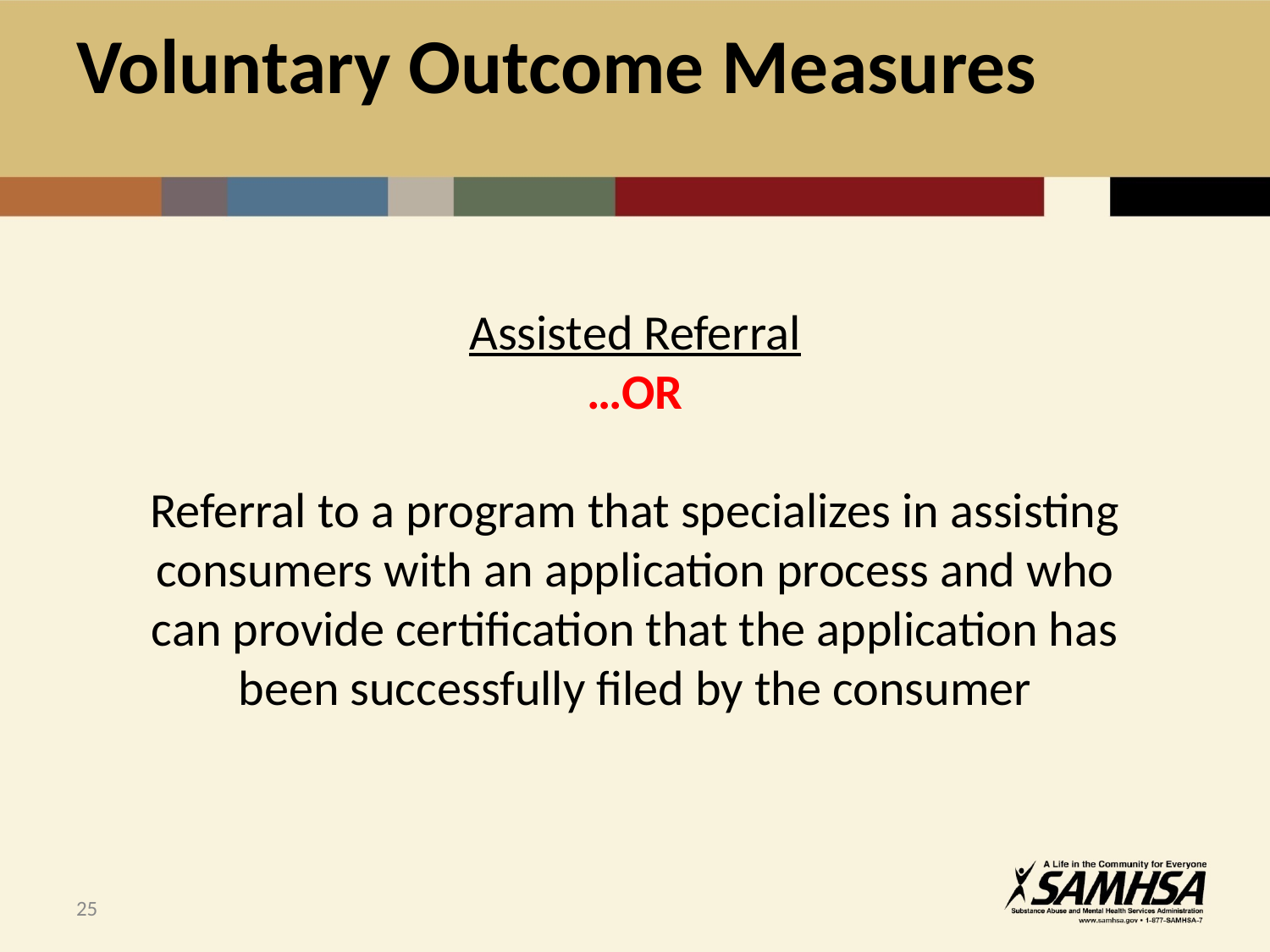

# Voluntary Outcome Measures

Assisted Referral
…OR

Referral to a program that specializes in assisting consumers with an application process and who can provide certification that the application has been successfully filed by the consumer
25